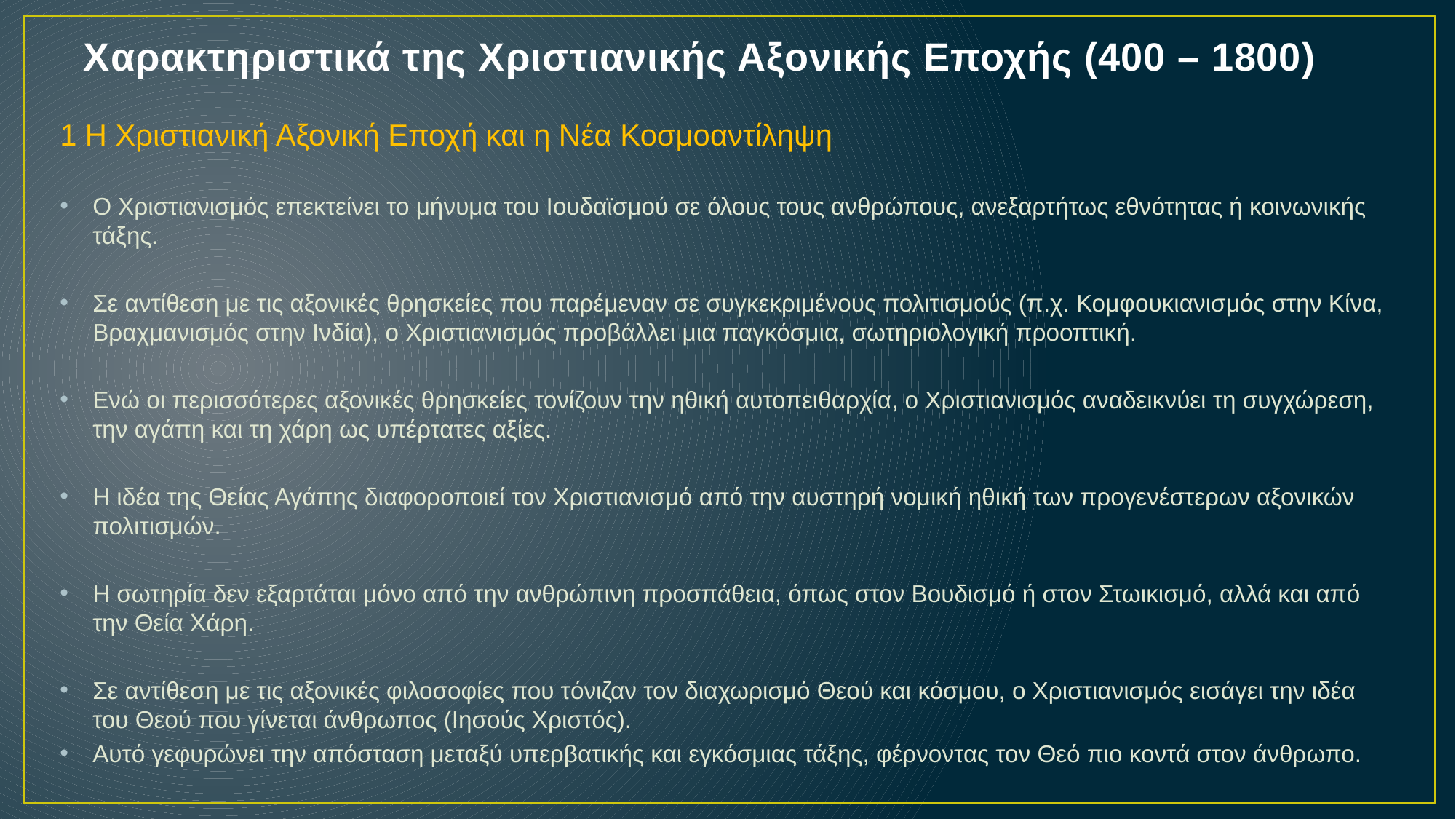

# Χαρακτηριστικά της Χριστιανικής Αξονικής Εποχής (400 – 1800)
1 Η Χριστιανική Αξονική Εποχή και η Νέα Κοσμοαντίληψη

Ο Χριστιανισμός επεκτείνει το μήνυμα του Ιουδαϊσμού σε όλους τους ανθρώπους, ανεξαρτήτως εθνότητας ή κοινωνικής τάξης.

Σε αντίθεση με τις αξονικές θρησκείες που παρέμεναν σε συγκεκριμένους πολιτισμούς (π.χ. Κομφουκιανισμός στην Κίνα, Βραχμανισμός στην Ινδία), ο Χριστιανισμός προβάλλει μια παγκόσμια, σωτηριολογική προοπτική.

Ενώ οι περισσότερες αξονικές θρησκείες τονίζουν την ηθική αυτοπειθαρχία, ο Χριστιανισμός αναδεικνύει τη συγχώρεση, την αγάπη και τη χάρη ως υπέρτατες αξίες.

Η ιδέα της Θείας Αγάπης διαφοροποιεί τον Χριστιανισμό από την αυστηρή νομική ηθική των προγενέστερων αξονικών πολιτισμών.

Η σωτηρία δεν εξαρτάται μόνο από την ανθρώπινη προσπάθεια, όπως στον Βουδισμό ή στον Στωικισμό, αλλά και από την Θεία Χάρη.

Σε αντίθεση με τις αξονικές φιλοσοφίες που τόνιζαν τον διαχωρισμό Θεού και κόσμου, ο Χριστιανισμός εισάγει την ιδέα του Θεού που γίνεται άνθρωπος (Ιησούς Χριστός).
Αυτό γεφυρώνει την απόσταση μεταξύ υπερβατικής και εγκόσμιας τάξης, φέρνοντας τον Θεό πιο κοντά στον άνθρωπο.